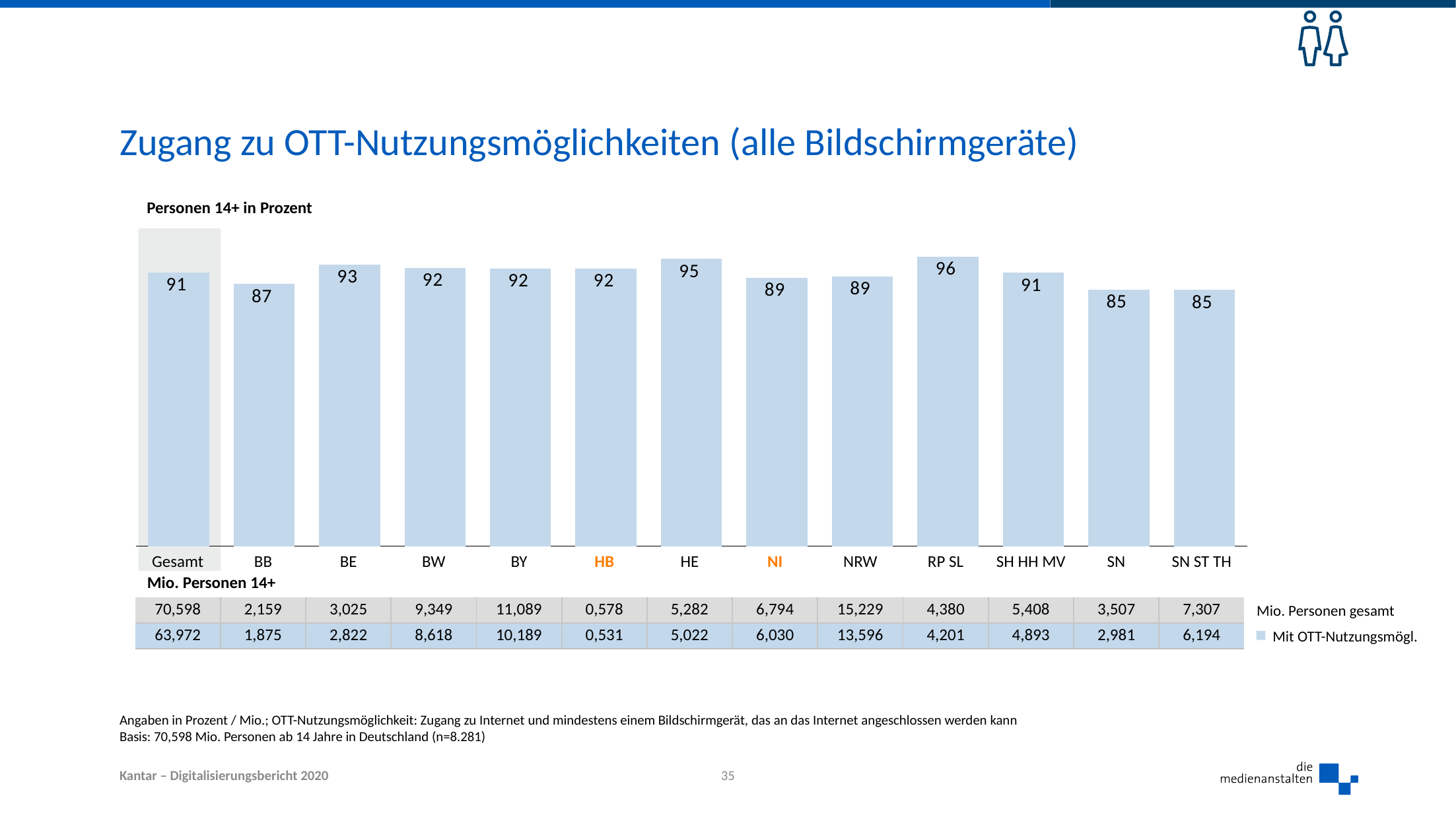

# Zugang zu OTT-Nutzungsmöglichkeiten (alle Bildschirmgeräte)

### Chart

| Category | OTT-Nutzungsmöglichkeit |
|---|---|
| Gesamt | 90.6 |
| BB | 86.8 |
| BE | 93.3 |
| BW | 92.2 |
| BY | 91.9 |
| HB | 91.9 |
| HE | 95.1 |
| NI | 88.8 |
| NRW | 89.3 |
| RP SL | 95.9 |
| SH HH MV | 90.5 |
| SN | 85.0 |
| SN ST TH | 84.8 |
Personen 14+ in Prozent

| Gesamt | BB | BE | BW | BY | HB | HE | NI | NRW | RP SL | SH HH MV | SN | SN ST TH |
| --- | --- | --- | --- | --- | --- | --- | --- | --- | --- | --- | --- | --- |
| Mio. Personen 14+ |  |  |  |  |  |  |  |  |  |  |  |  |
| 70,598 | 2,159 | 3,025 | 9,349 | 11,089 | 0,578 | 5,282 | 6,794 | 15,229 | 4,380 | 5,408 | 3,507 | 7,307 |
| 63,972 | 1,875 | 2,822 | 8,618 | 10,189 | 0,531 | 5,022 | 6,030 | 13,596 | 4,201 | 4,893 | 2,981 | 6,194 |
Mio. Personen gesamt
Mit OTT-Nutzungsmögl.

Angaben in Prozent / Mio.; OTT-Nutzungsmöglichkeit: Zugang zu Internet und mindestens einem Bildschirmgerät, das an das Internet angeschlossen werden kann
Basis: 70,598 Mio. Personen ab 14 Jahre in Deutschland (n=8.281)
35
Kantar – Digitalisierungsbericht 2020